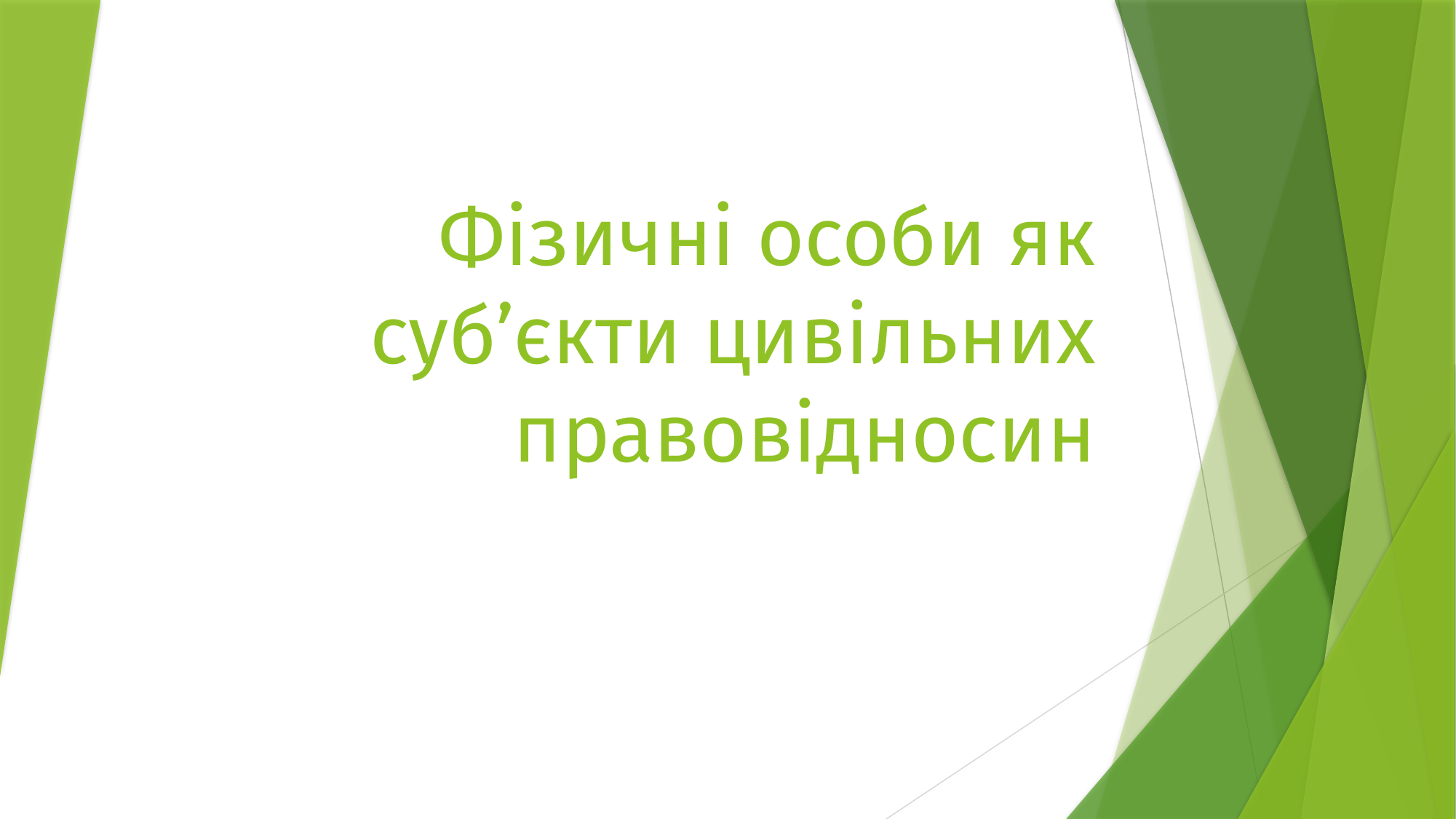

# Фізичні особи як суб’єкти цивільних правовідносин